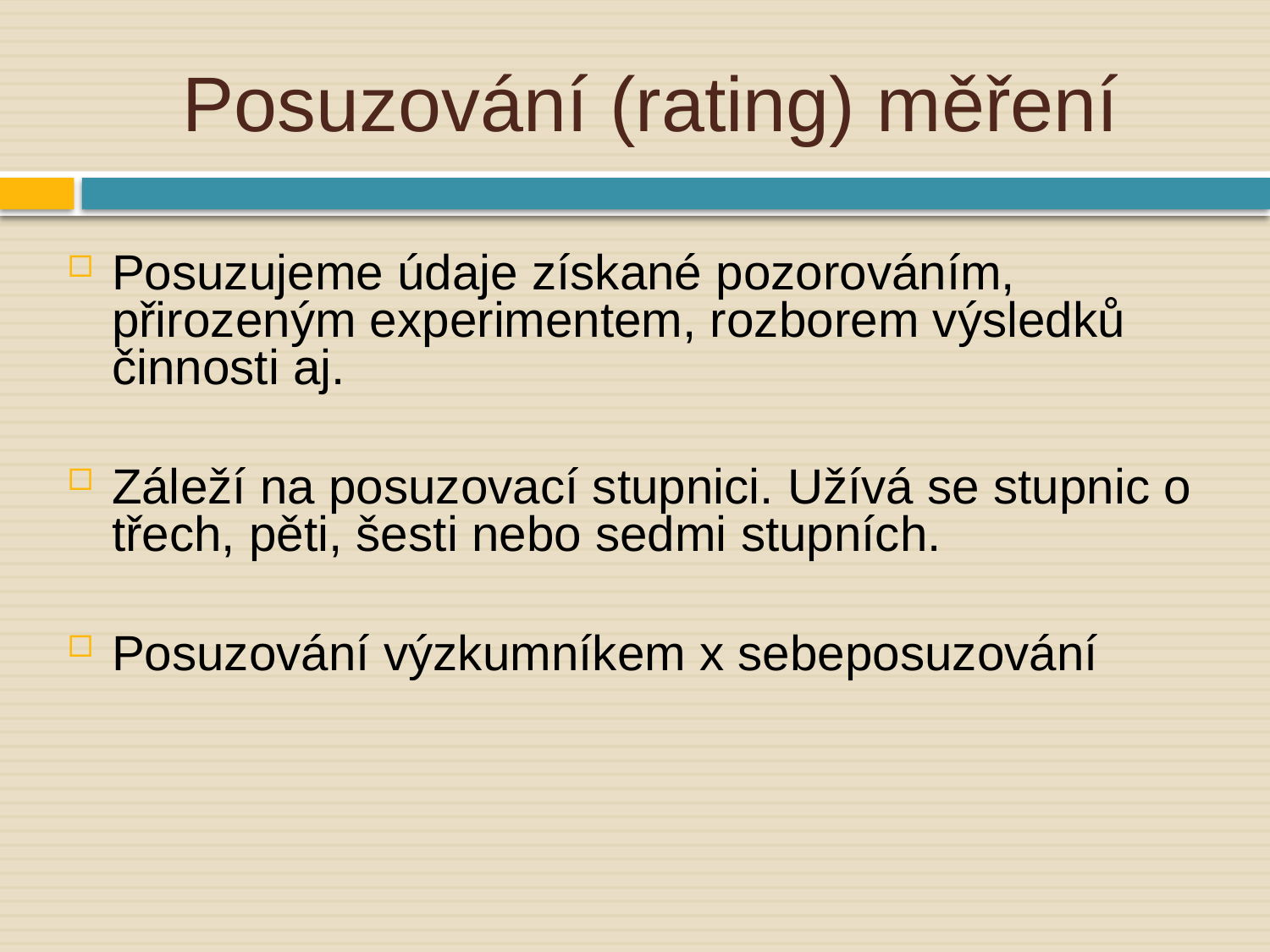

# Posuzování (rating) měření
Posuzujeme údaje získané pozorováním, přirozeným experimentem, rozborem výsledků činnosti aj.

Záleží na posuzovací stupnici. Užívá se stupnic o třech, pěti, šesti nebo sedmi stupních.

Posuzování výzkumníkem x sebeposuzování